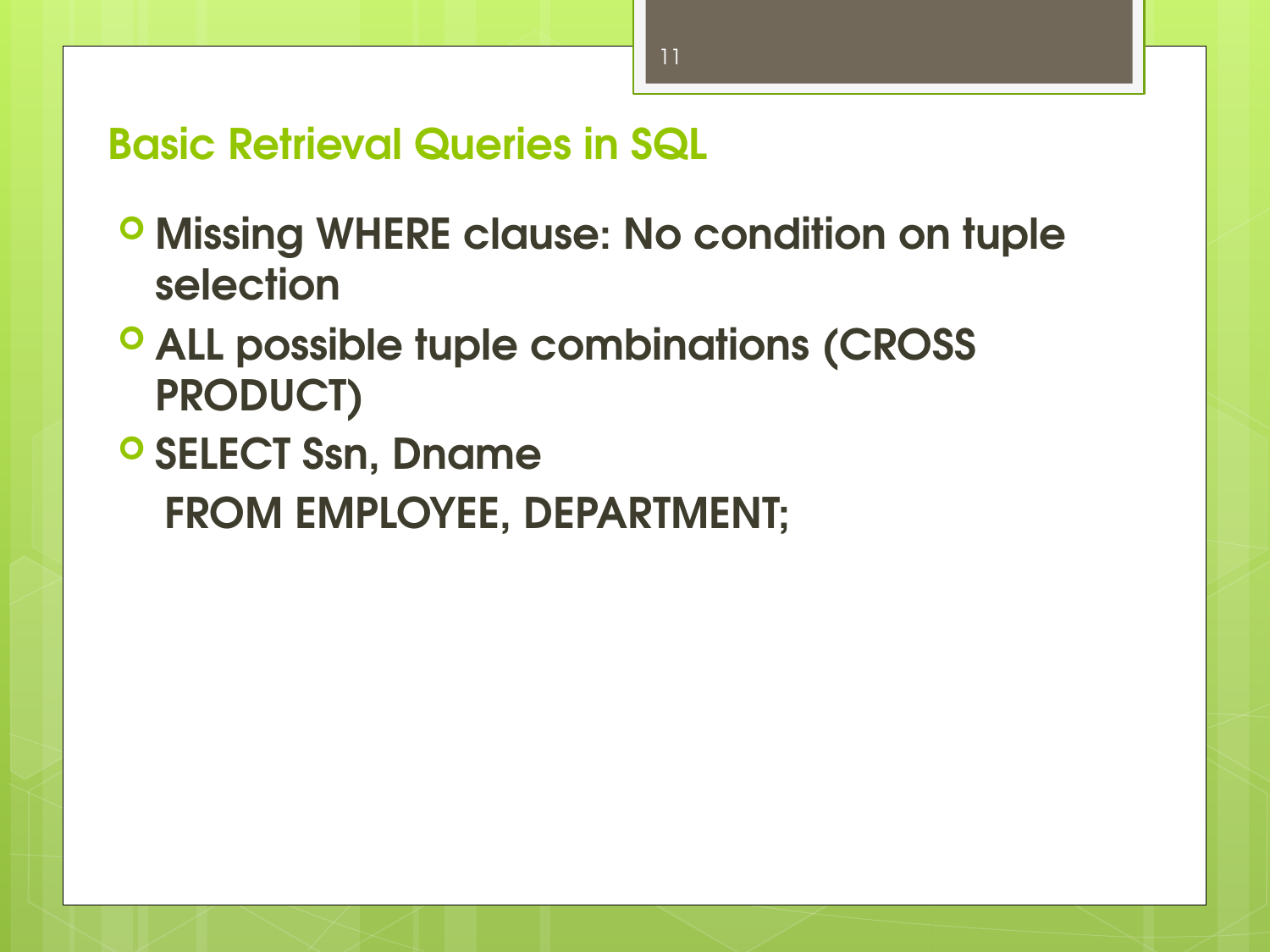

11
# Basic Retrieval Queries in SQL
Missing WHERE clause: No condition on tuple selection
ALL possible tuple combinations (CROSS PRODUCT)
SELECT Ssn, Dname
    FROM EMPLOYEE, DEPARTMENT;